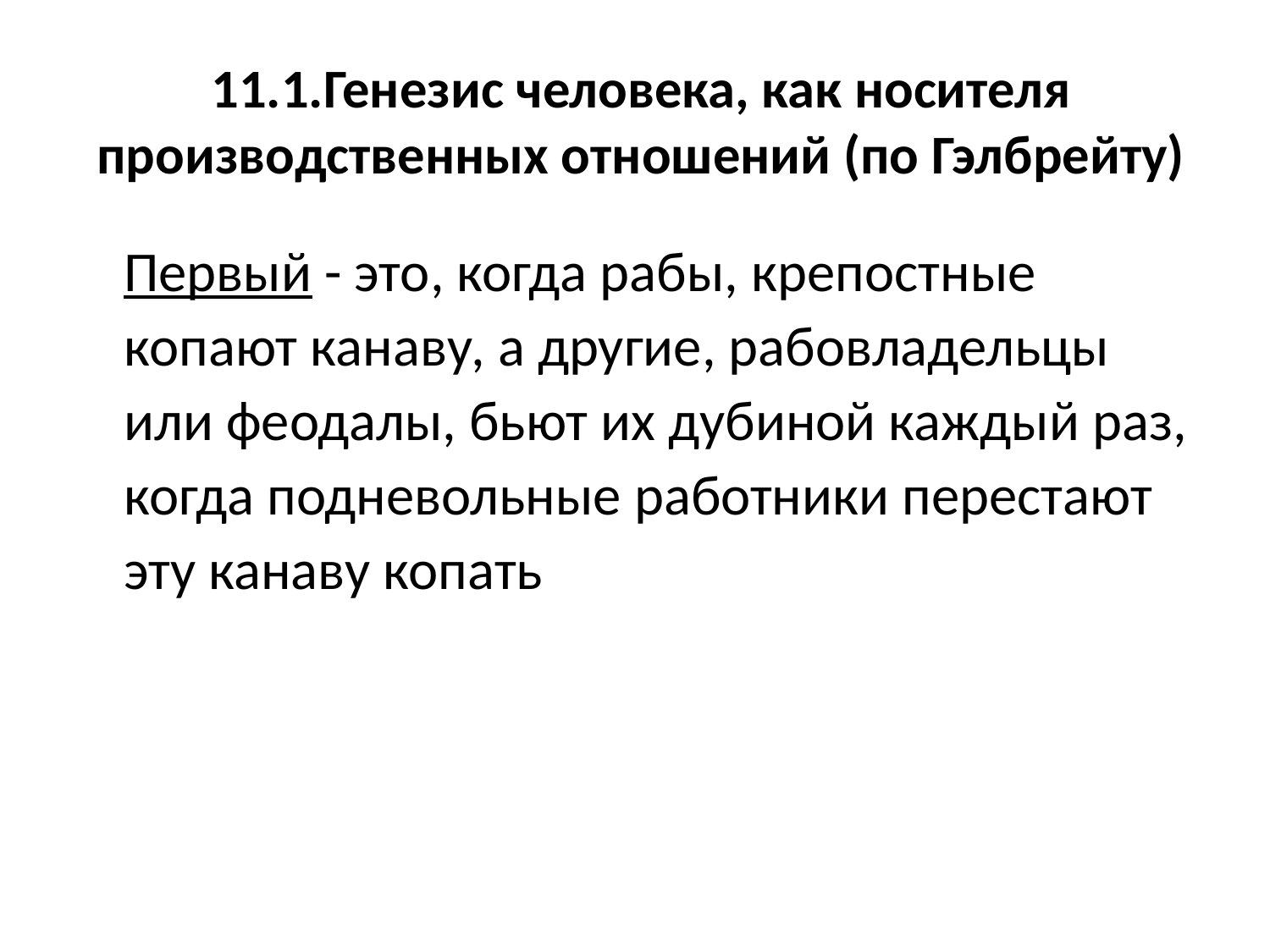

# 11.1.Генезис человека, как носителя производственных отношений (по Гэлбрейту)
	Первый - это, когда рабы, крепостные копают канаву, а другие, рабовладельцы или феодалы, бьют их дубиной каждый раз, когда подневольные работники перестают эту канаву копать